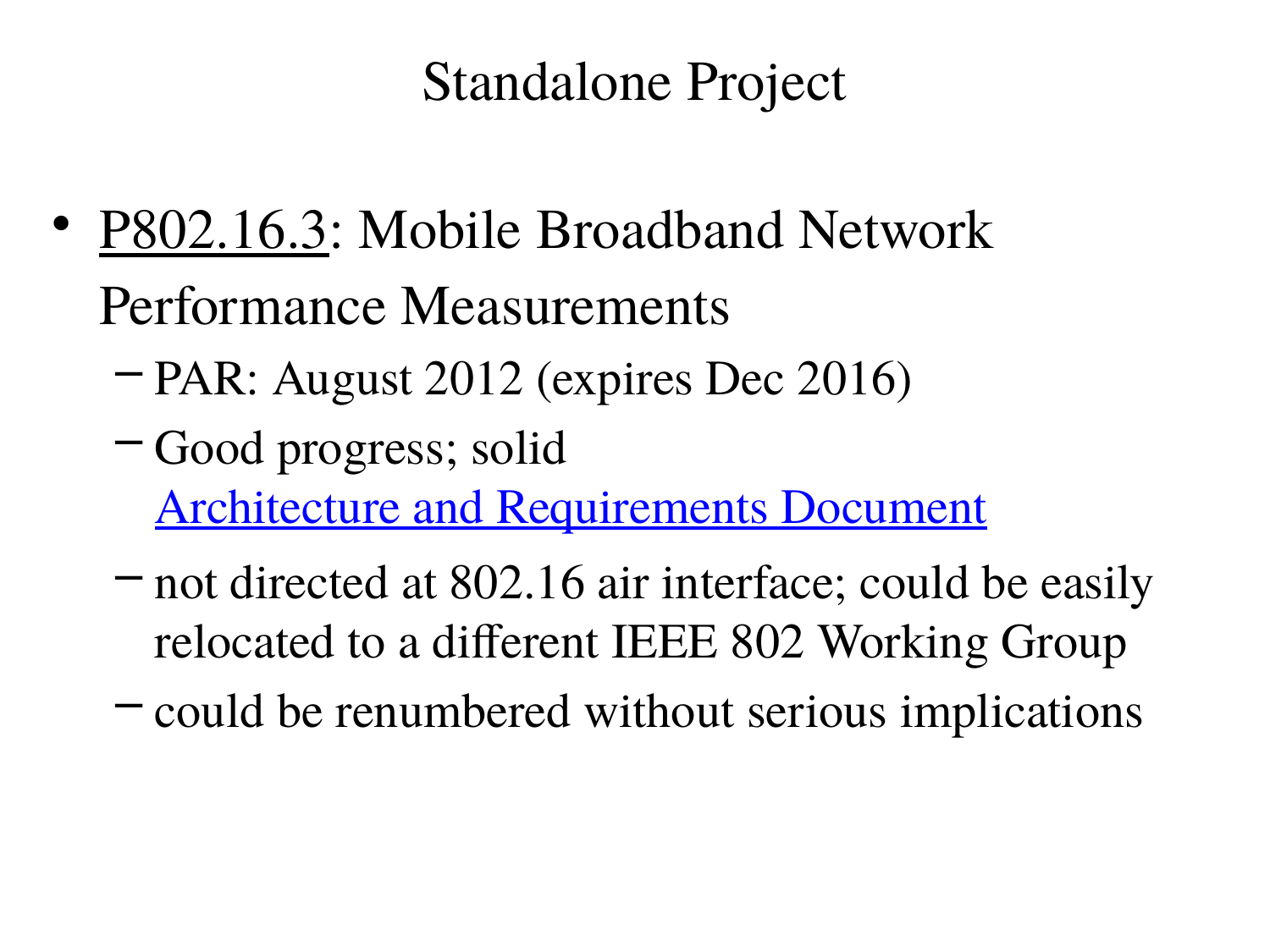

# Standalone Project
P802.16.3: Mobile Broadband Network Performance Measurements
PAR: August 2012 (expires Dec 2016)
Good progress; solid Architecture and Requirements Document
not directed at 802.16 air interface; could be easily relocated to a different IEEE 802 Working Group
could be renumbered without serious implications